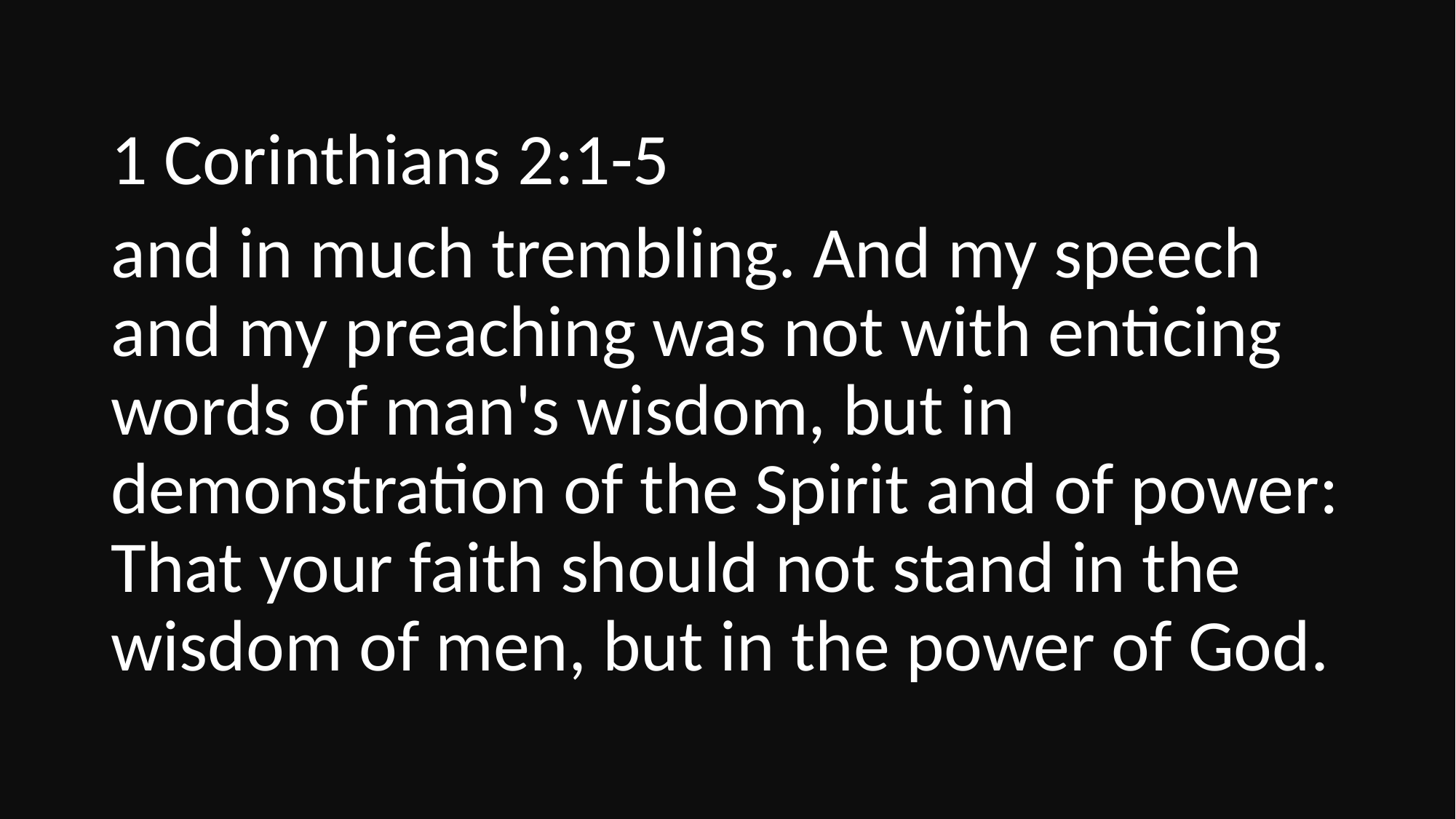

1 Corinthians 2:1-5
and in much trembling. And my speech and my preaching was not with enticing words of man's wisdom, but in demonstration of the Spirit and of power: That your faith should not stand in the wisdom of men, but in the power of God.